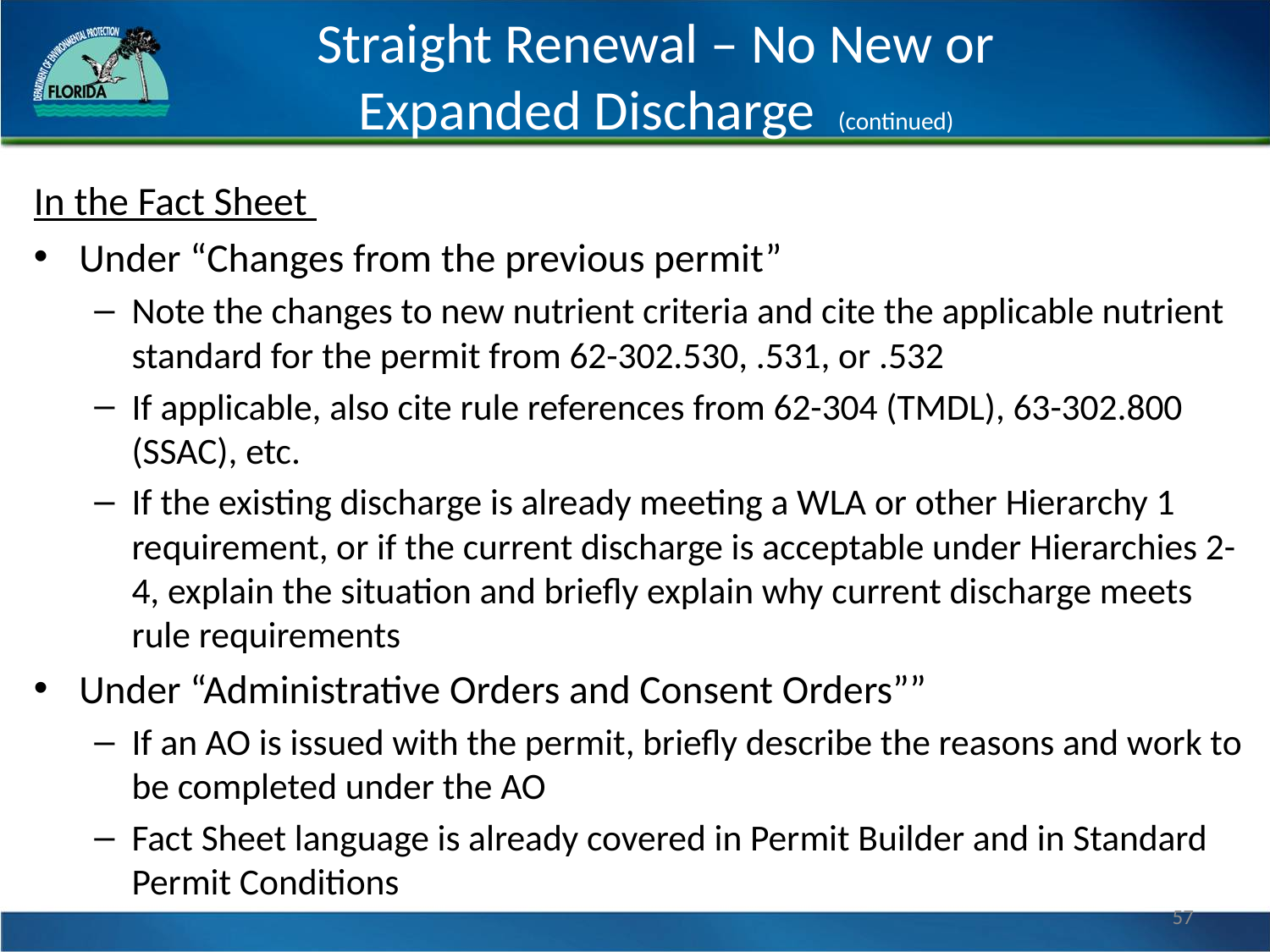

# Straight Renewal – No New or Expanded Discharge  (continued)
In the Fact Sheet
Under “Changes from the previous permit”
Note the changes to new nutrient criteria and cite the applicable nutrient standard for the permit from 62-302.530, .531, or .532
If applicable, also cite rule references from 62-304 (TMDL), 63-302.800 (SSAC), etc.
If the existing discharge is already meeting a WLA or other Hierarchy 1 requirement, or if the current discharge is acceptable under Hierarchies 2-4, explain the situation and briefly explain why current discharge meets rule requirements
Under “Administrative Orders and Consent Orders””
If an AO is issued with the permit, briefly describe the reasons and work to be completed under the AO
Fact Sheet language is already covered in Permit Builder and in Standard Permit Conditions
57